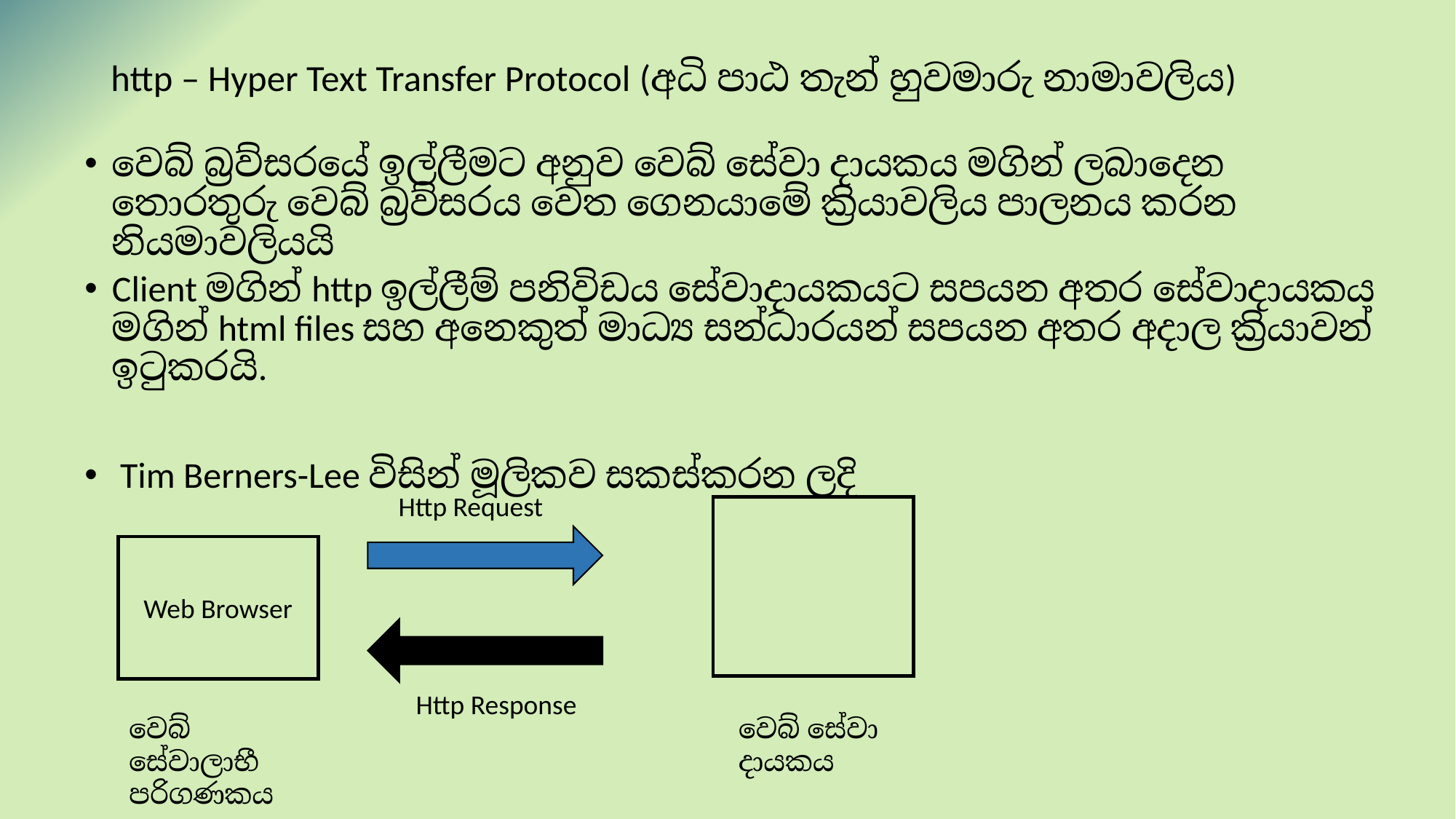

# http – Hyper Text Transfer Protocol (අධි පාඨ තැන් හුවමාරු නාමාවලිය)
වෙබ් බ්‍රව්සරයේ ඉල්ලීමට අනුව වෙබ් සේවා දායකය මගින් ලබාදෙන තොරතුරු වෙබ් බ්‍රව්සරය වෙත ගෙනයාමේ ක්‍රියාවලිය පාලනය කරන නියමාවලියයි
Client මගින් http ඉල්ලීම් පනිවිඩය සේවාදායකයට සපයන අතර සේවාදායකය මගින් html files සහ අනෙකුත් මාධ්‍ය සන්ධාරයන් සපයන අතර අදාල ක්‍රියාවන් ඉටුකරයි.

 Tim Berners-Lee විසින් මූලිකව සකස්කරන ලදි
Http Request

Web Browser

Http Response
වෙබ් සේවාලාභී පරිගණකය
වෙබ් සේවා දායකය